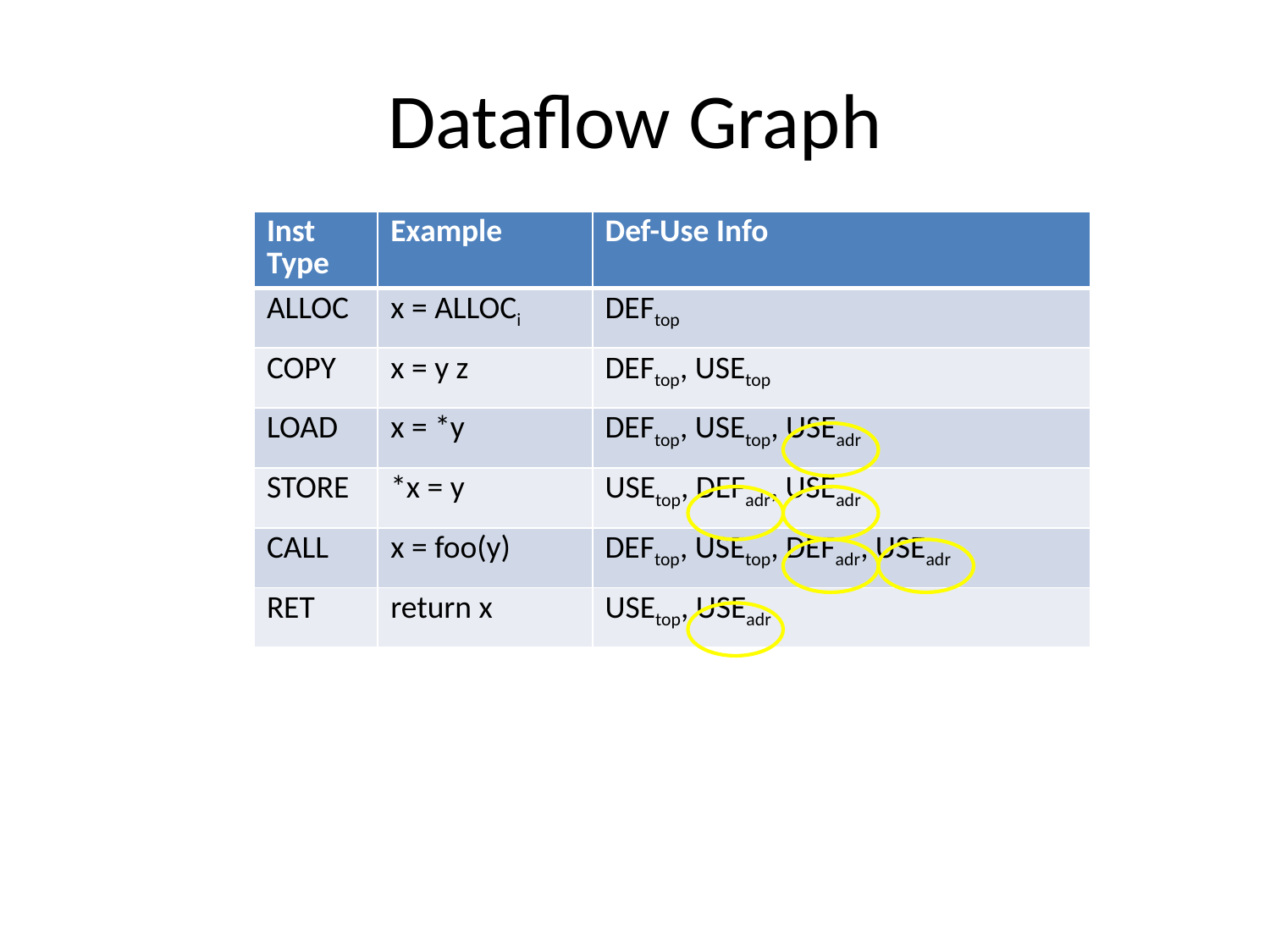

# Dataflow Graph
| Inst Type | Example | Def-Use Info |
| --- | --- | --- |
| ALLOC | x = ALLOCi | DEFtop |
| COPY | x = y z | DEFtop, USEtop |
| LOAD | x = \*y | DEFtop, USEtop, USEadr |
| STORE | \*x = y | USEtop, DEFadr, USEadr |
| CALL | x = foo(y) | DEFtop, USEtop, DEFadr, USEadr |
| RET | return x | USEtop, USEadr |